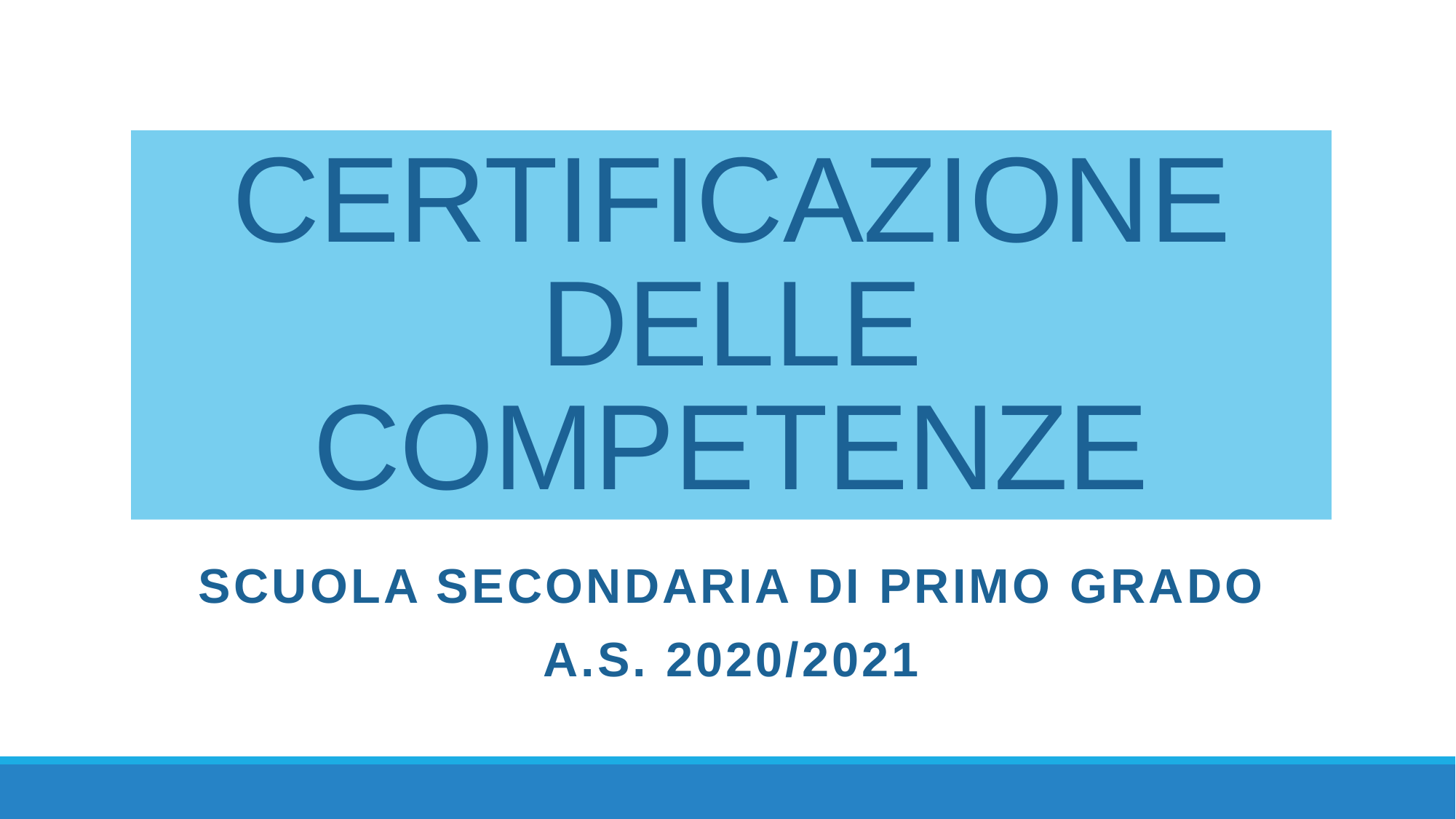

# CERTIFICAZIONE DELLE COMPETENZE
SCUOLA SECONDARIA DI PRIMO GRADO
A.S. 2020/2021